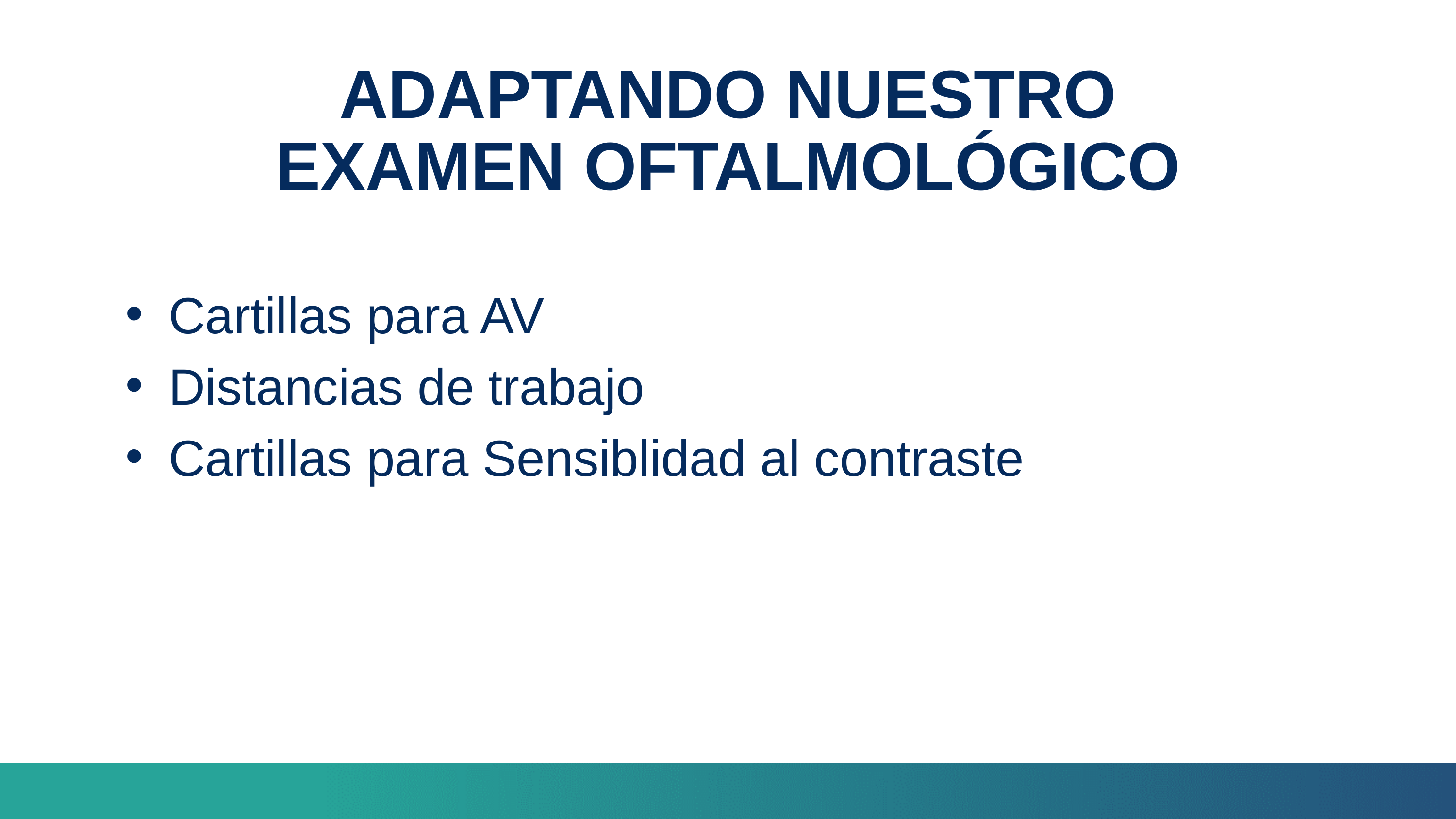

ADAPTANDO NUESTRO EXAMEN OFTALMOLÓGICO
Cartillas para AV
Distancias de trabajo
Cartillas para Sensiblidad al contraste